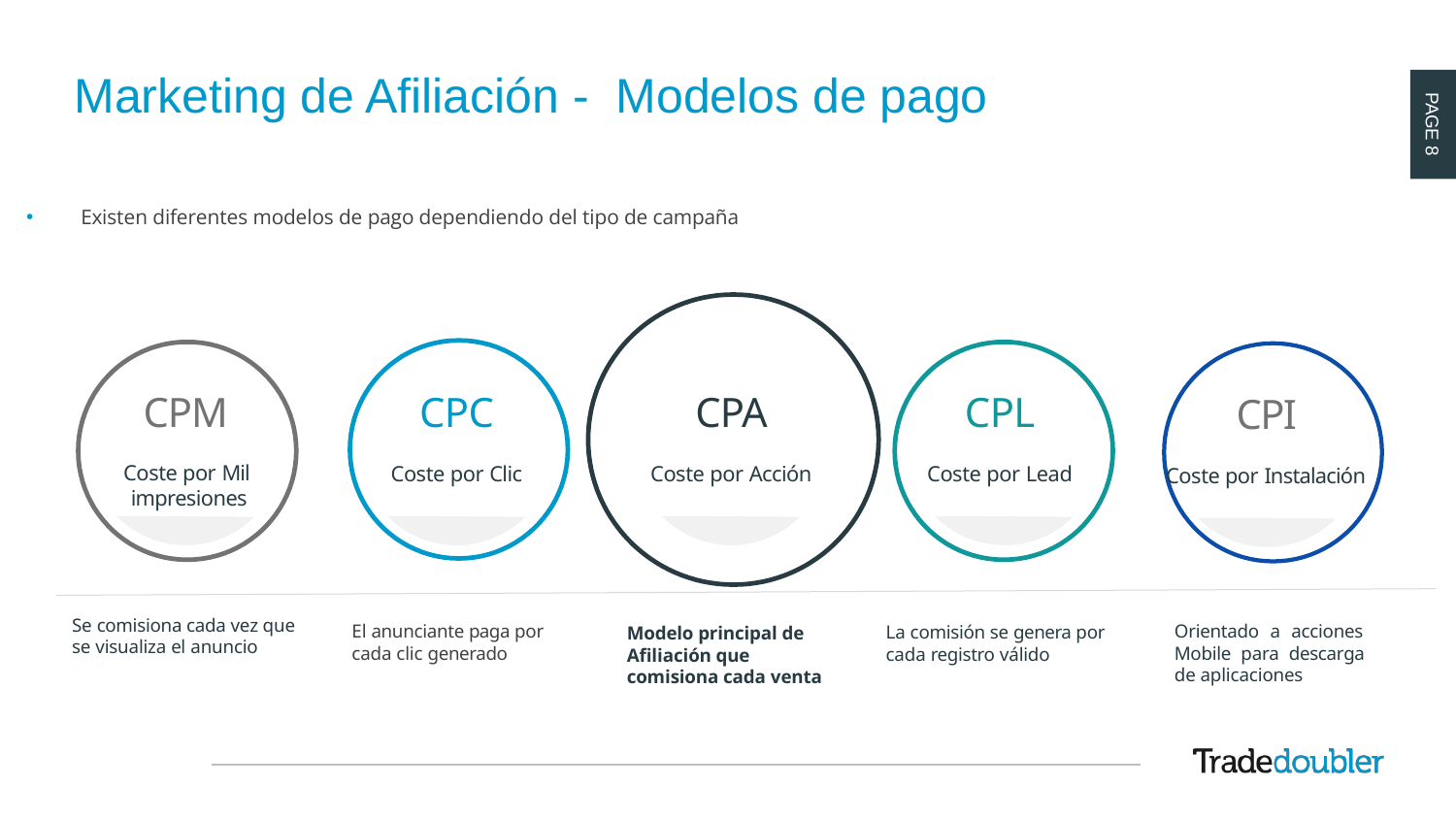

# Marketing de Afiliación -  Modelos de pago
Existen diferentes modelos de pago dependiendo del tipo de campaña

CPM
Coste por Mil  impresiones
CPC
Coste por Clic
CPA
Coste por Acción
CPL
Coste por Lead
CPI
Coste por Instalación

Se comisiona cada vez que  se visualiza el anuncio
El anunciante paga por  cada clic generado
Orientado a acciones  Mobile para descarga  de aplicaciones
La comisión se genera por  cada registro válido
Modelo principal de  Afiliación que  comisiona cada venta